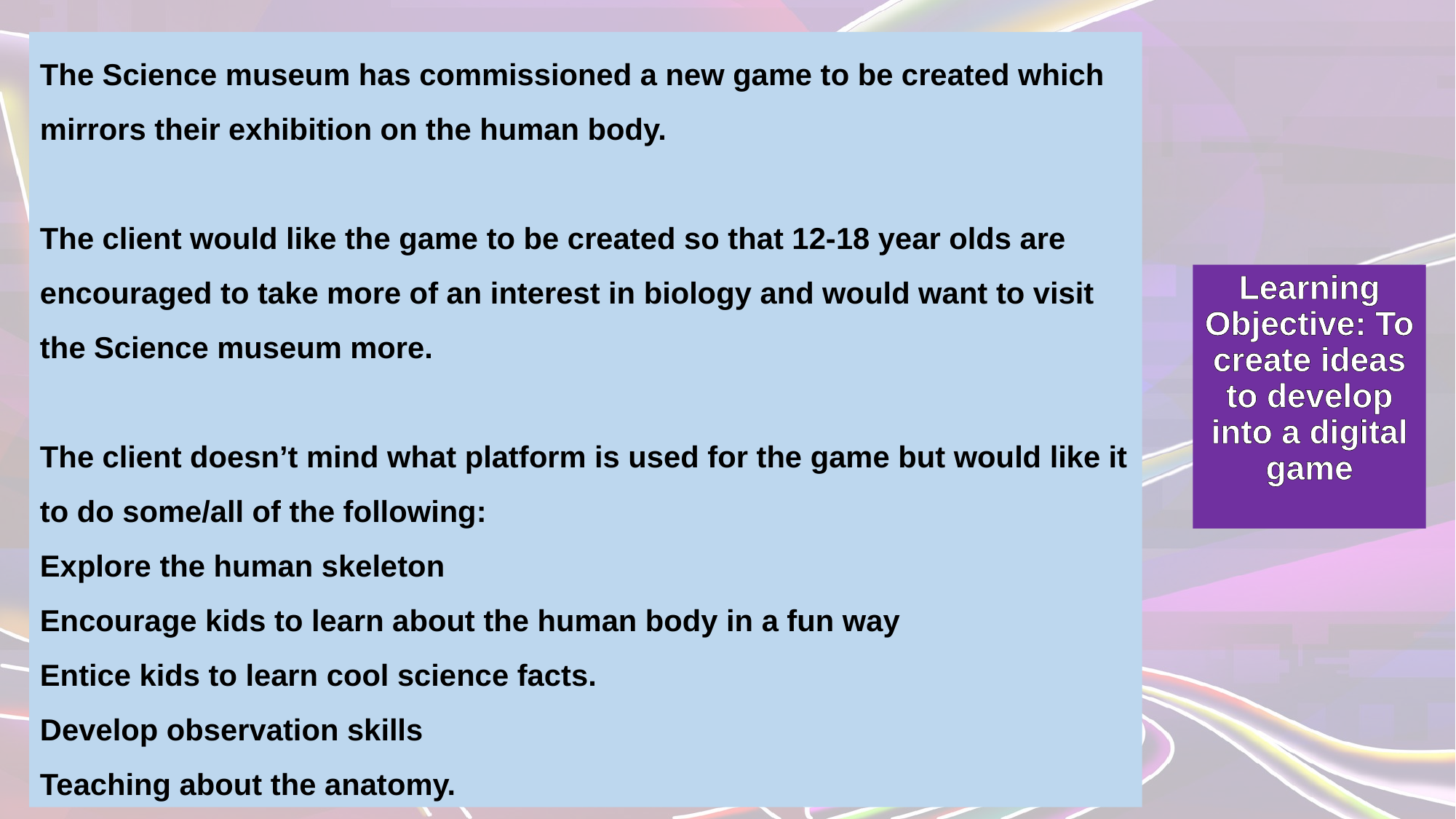

The Science museum has commissioned a new game to be created which mirrors their exhibition on the human body.

The client would like the game to be created so that 12-18 year olds are encouraged to take more of an interest in biology and would want to visit the Science museum more.

The client doesn’t mind what platform is used for the game but would like it to do some/all of the following:
Explore the human skeleton
Encourage kids to learn about the human body in a fun way
Entice kids to learn cool science facts.
Develop observation skills
Teaching about the anatomy.
#

Learning Objective: To create ideas to develop into a digital game